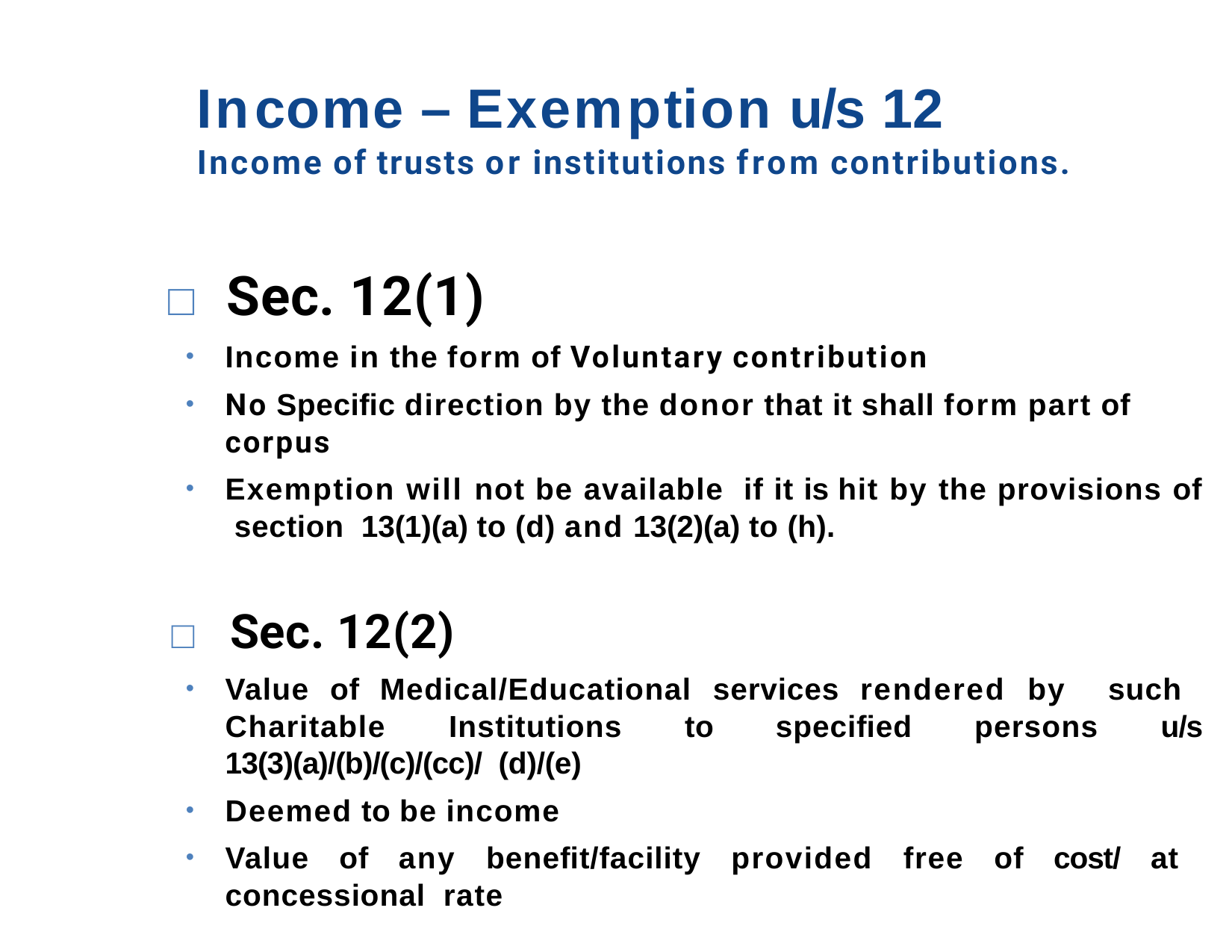

# Income – Exemption u/s 12
Income of trusts or institutions from contributions.
□	Sec. 12(1)
Income in the form of Voluntary contribution
No Speciﬁc direction by the donor that it shall form part of
corpus
Exemption will not be available if it is hit by the provisions of  section 13(1)(a) to (d) and 13(2)(a) to (h).

□	Sec. 12(2)
Value of Medical/Educational services rendered by  such  Charitable Institutions to speciﬁed persons u/s 13(3)(a)/(b)/(c)/(cc)/  (d)/(e)
Deemed to be income
Value of any beneﬁt/facility provided free of cost/ at concessional  rate